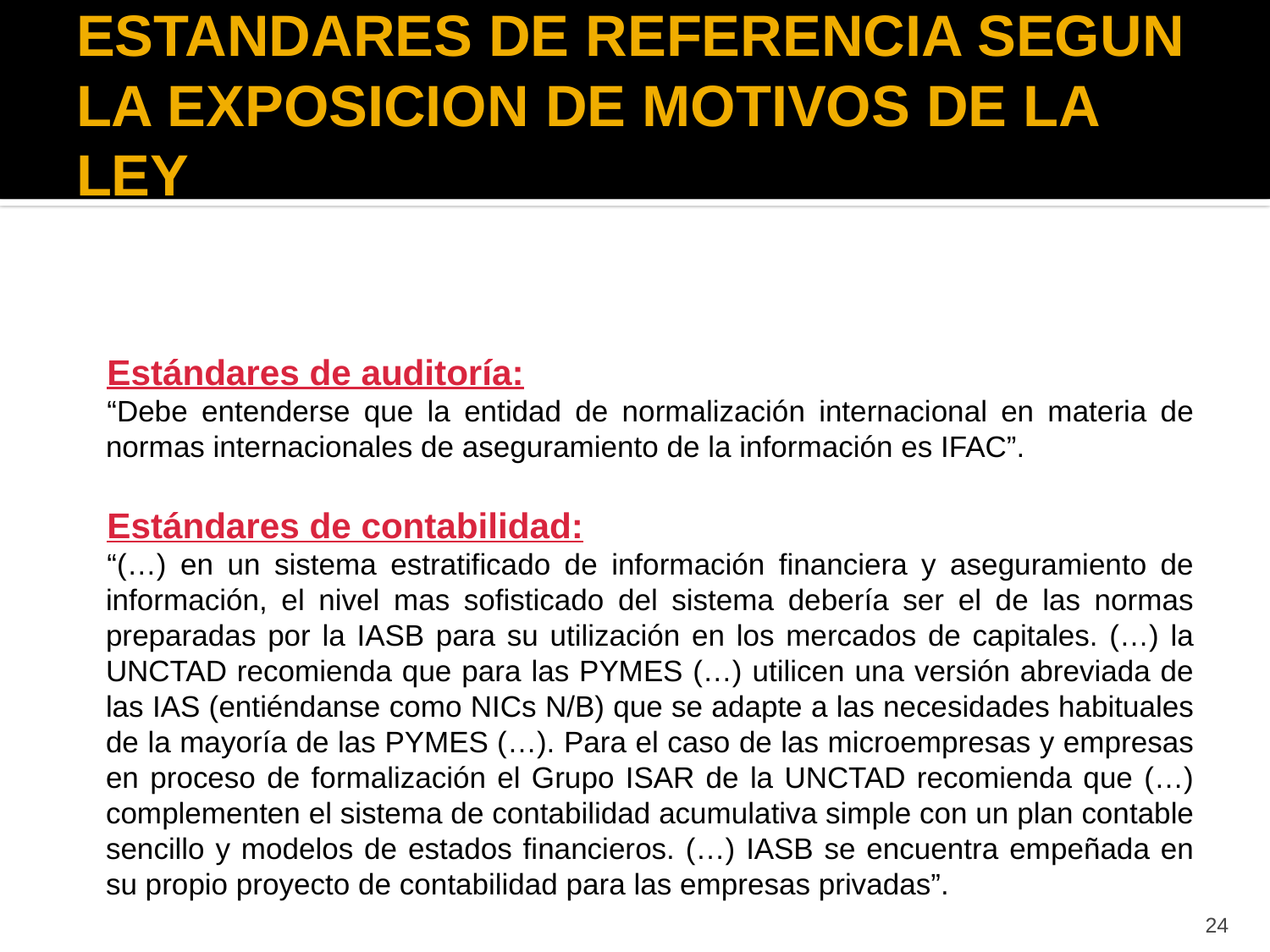

# ESTANDARES DE REFERENCIA SEGUN LA EXPOSICION DE MOTIVOS DE LA LEY

Estándares de auditoría:
“Debe entenderse que la entidad de normalización internacional en materia de normas internacionales de aseguramiento de la información es IFAC”.

Estándares de contabilidad:
“(…) en un sistema estratificado de información financiera y aseguramiento de información, el nivel mas sofisticado del sistema debería ser el de las normas preparadas por la IASB para su utilización en los mercados de capitales. (…) la UNCTAD recomienda que para las PYMES (…) utilicen una versión abreviada de las IAS (entiéndanse como NICs N/B) que se adapte a las necesidades habituales de la mayoría de las PYMES (…). Para el caso de las microempresas y empresas en proceso de formalización el Grupo ISAR de la UNCTAD recomienda que (…) complementen el sistema de contabilidad acumulativa simple con un plan contable sencillo y modelos de estados financieros. (…) IASB se encuentra empeñada en su propio proyecto de contabilidad para las empresas privadas”.
24